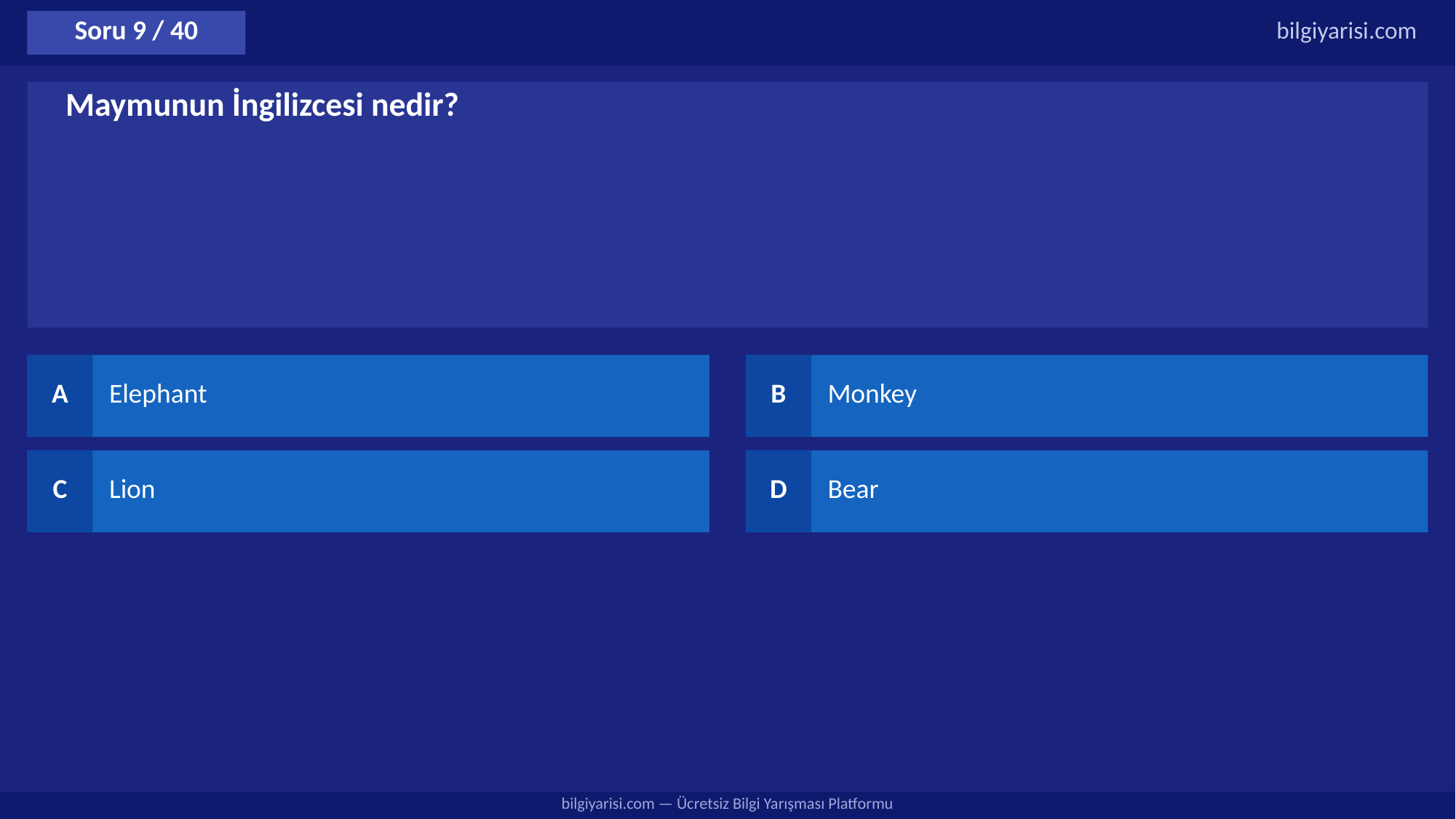

Soru 9 / 40
bilgiyarisi.com

Maymunun İngilizcesi nedir?

A
Elephant

B
Monkey

C
Lion

D
Bear
bilgiyarisi.com — Ücretsiz Bilgi Yarışması Platformu